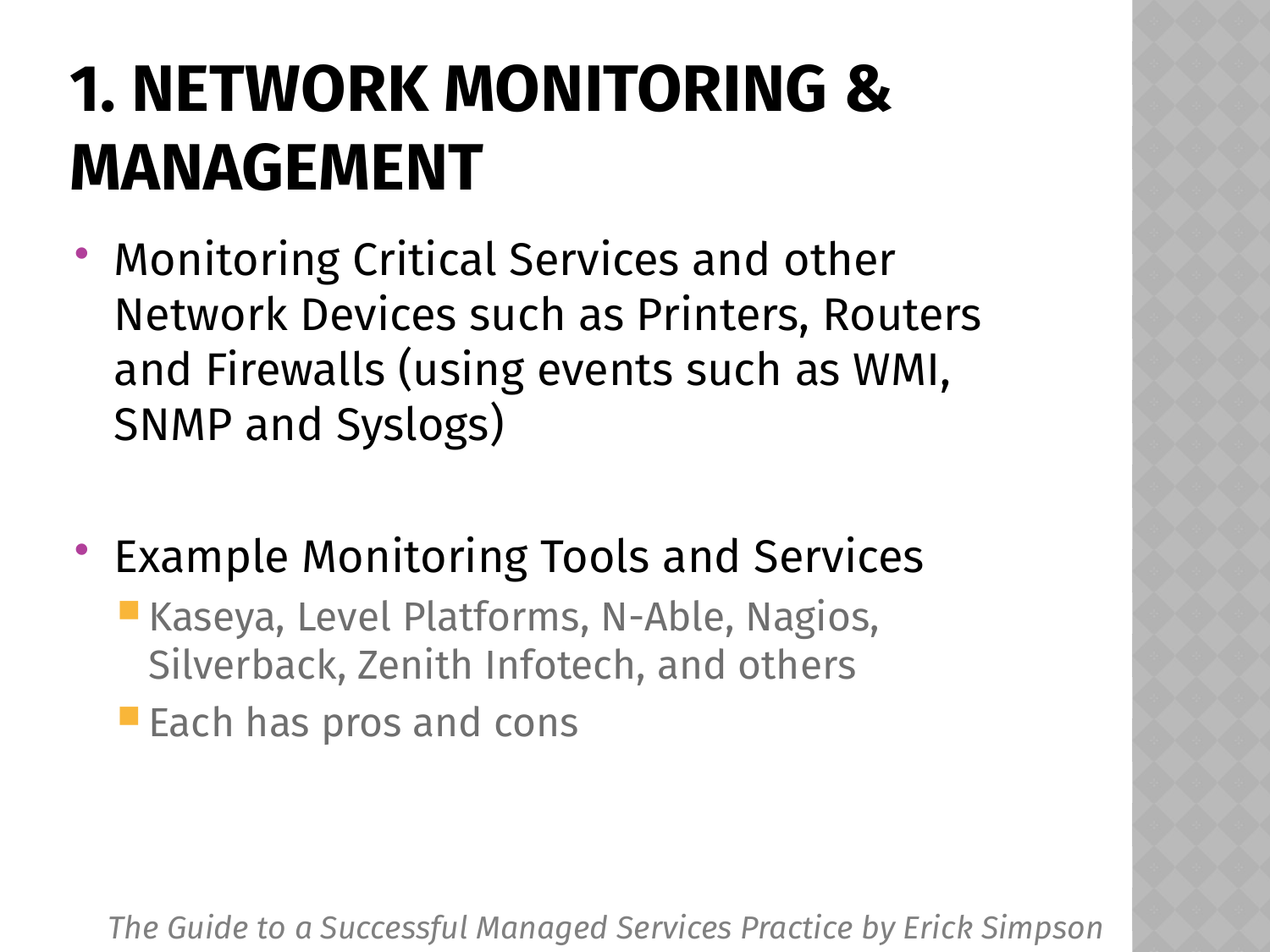

# 1. Network Monitoring & Management
Monitoring Critical Services and other Network Devices such as Printers, Routers and Firewalls (using events such as WMI, SNMP and Syslogs)

Example Monitoring Tools and Services
Kaseya, Level Platforms, N-Able, Nagios, Silverback, Zenith Infotech, and others
Each has pros and cons
The Guide to a Successful Managed Services Practice by Erick Simpson